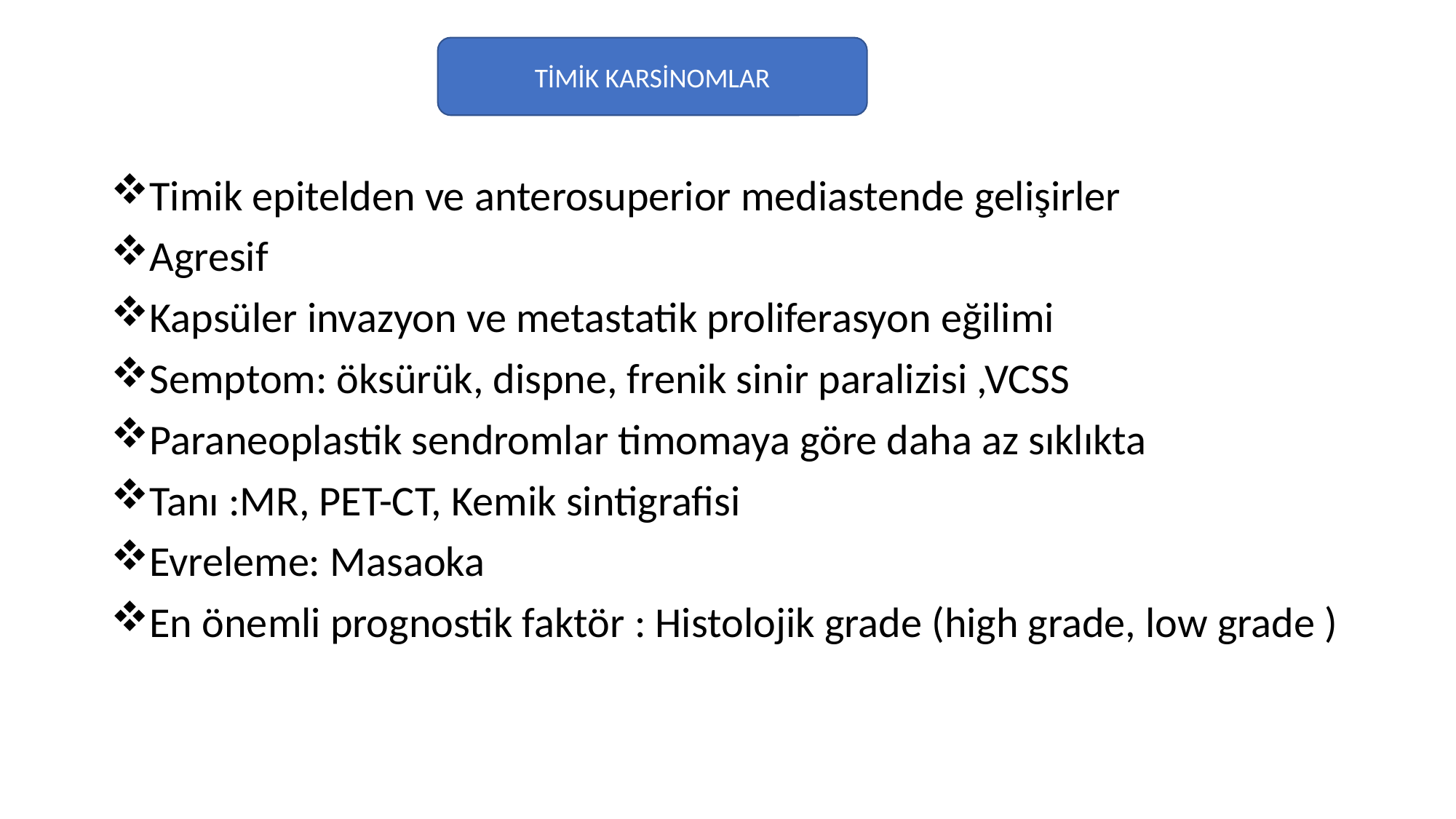

TİMİK KARSİNOMLAR

Timik epitelden ve anterosuperior mediastende gelişirler
Agresif
Kapsüler invazyon ve metastatik proliferasyon eğilimi
Semptom: öksürük, dispne, frenik sinir paralizisi ,VCSS
Paraneoplastik sendromlar timomaya göre daha az sıklıkta
Tanı :MR, PET-CT, Kemik sintigrafisi
Evreleme: Masaoka
En önemli prognostik faktör : Histolojik grade (high grade, low grade )